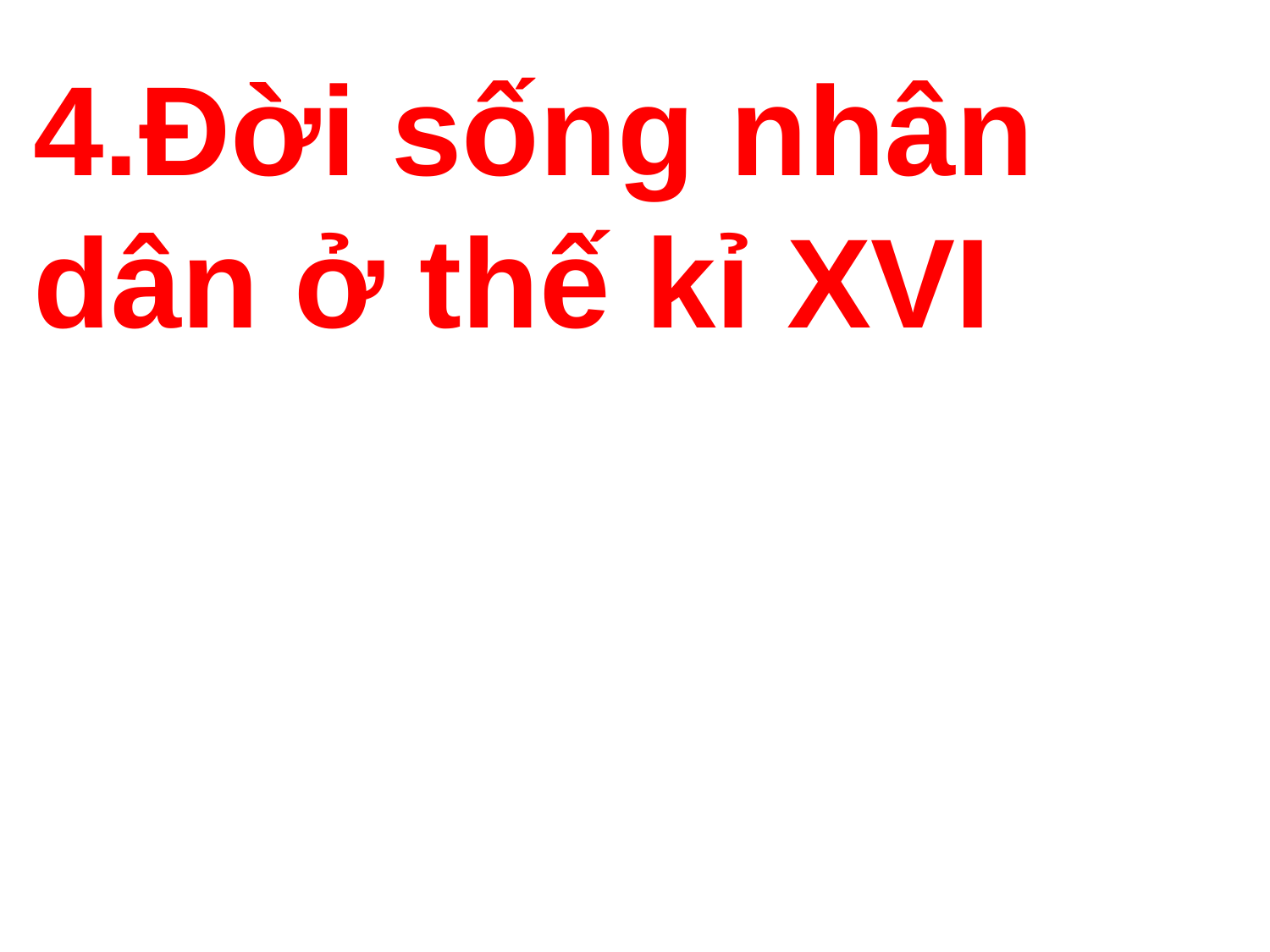

4.Đời sống nhân dân ở thế kỉ XVI